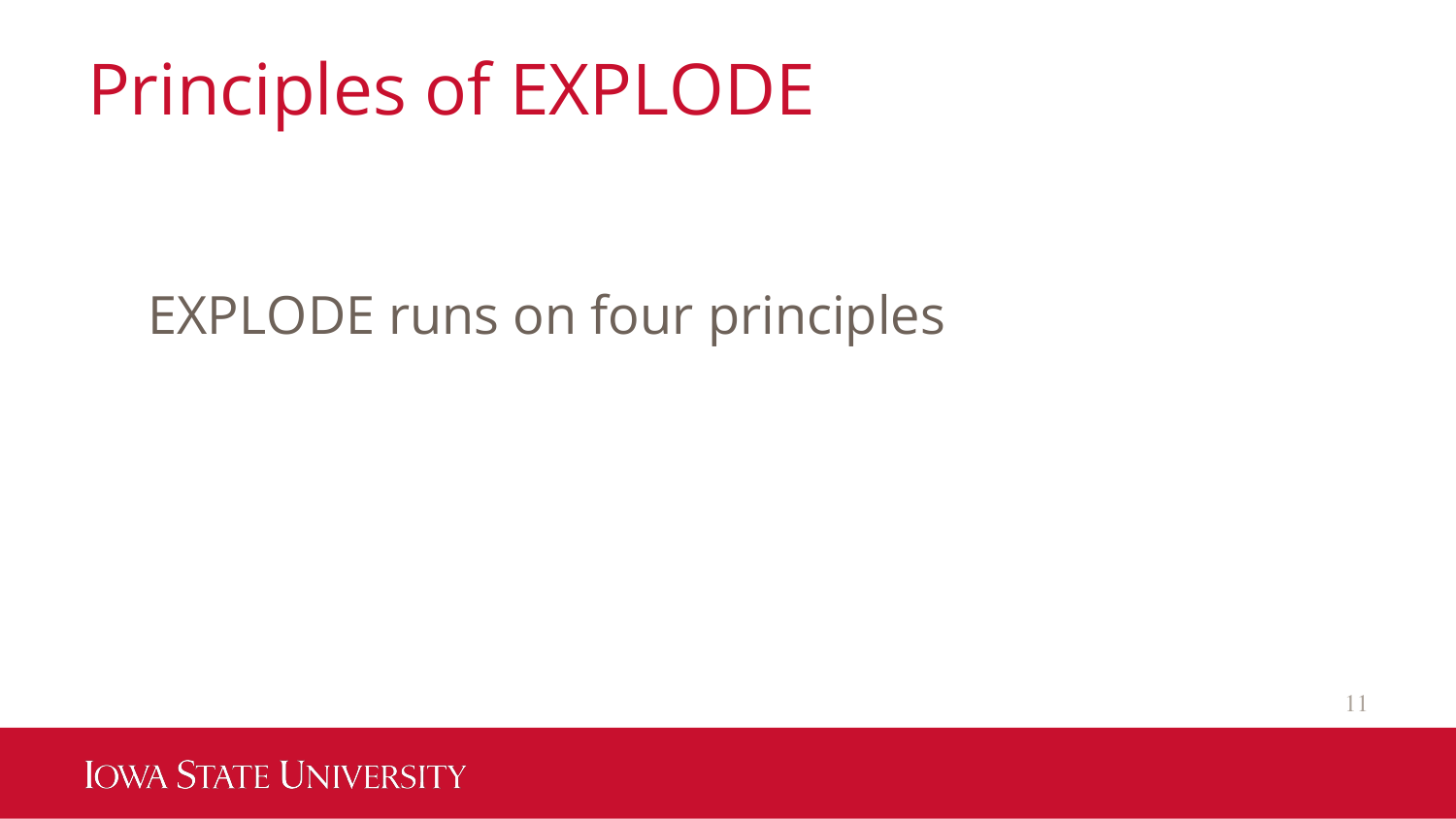

# Principles of EXPLODE

EXPLODE runs on four principles
11